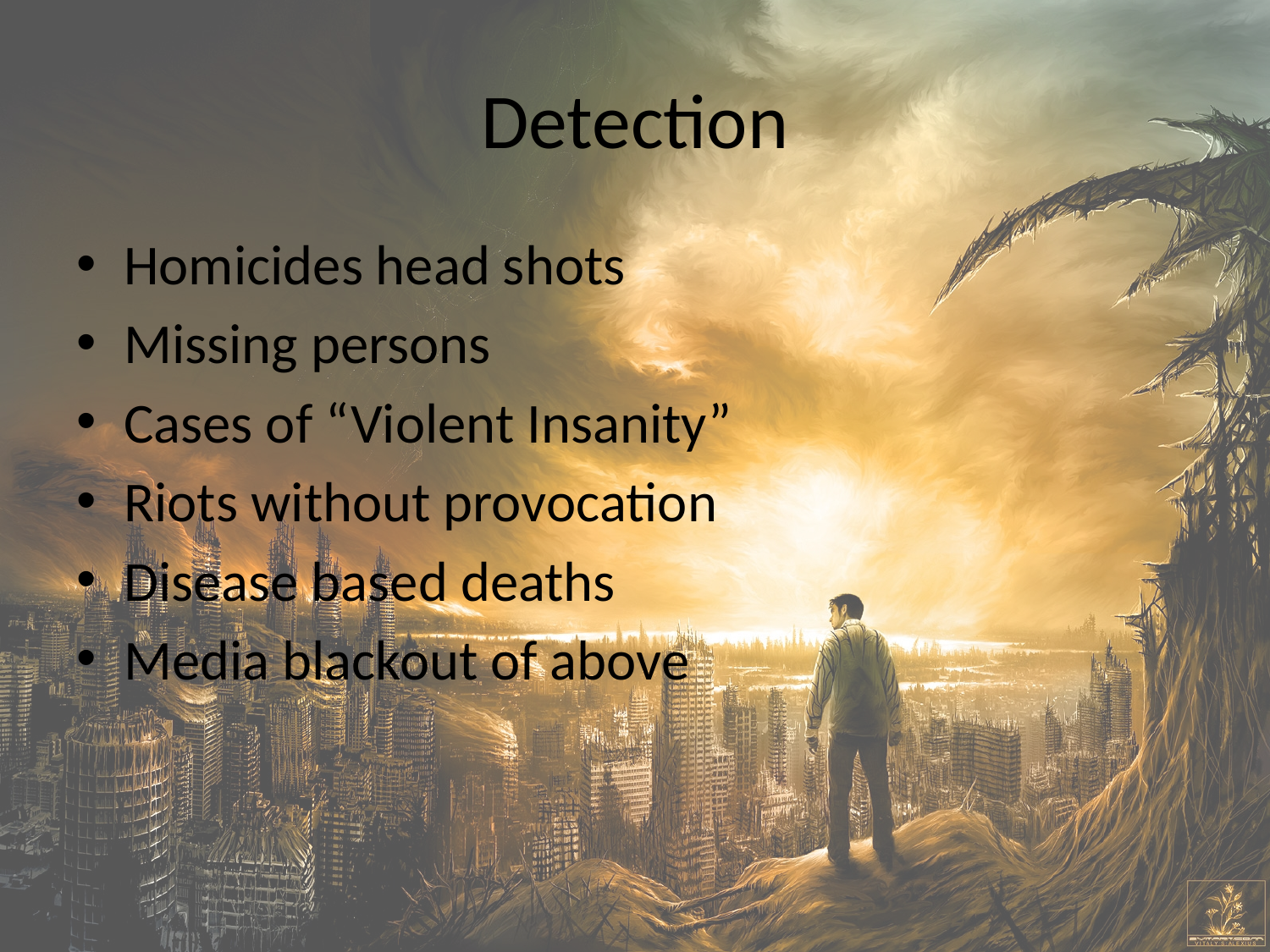

# Detection
Homicides head shots
Missing persons
Cases of “Violent Insanity”
Riots without provocation
Disease based deaths
Media blackout of above